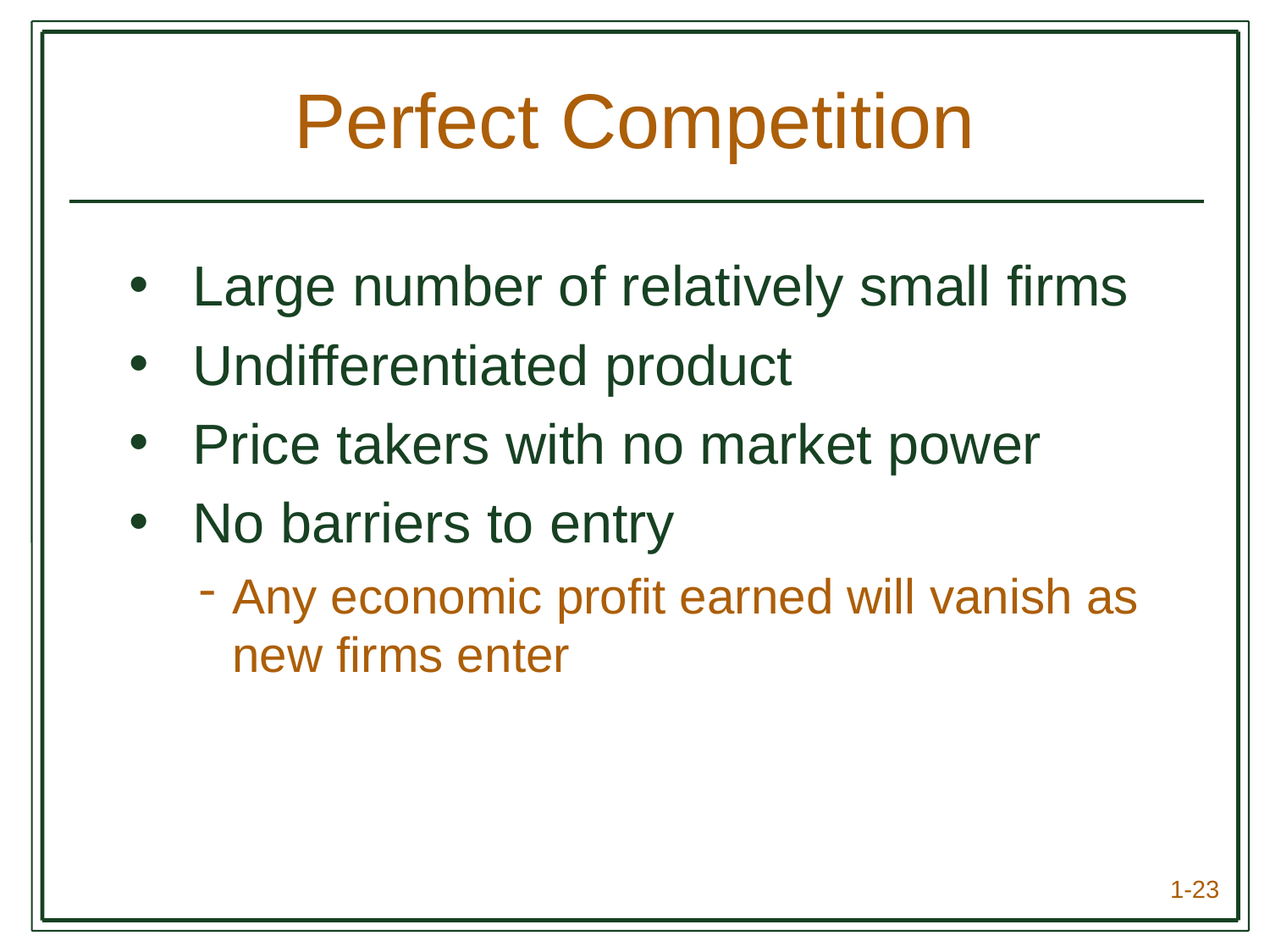

# Perfect Competition
Large number of relatively small firms
Undifferentiated product
Price takers with no market power
No barriers to entry
Any economic profit earned will vanish as new firms enter